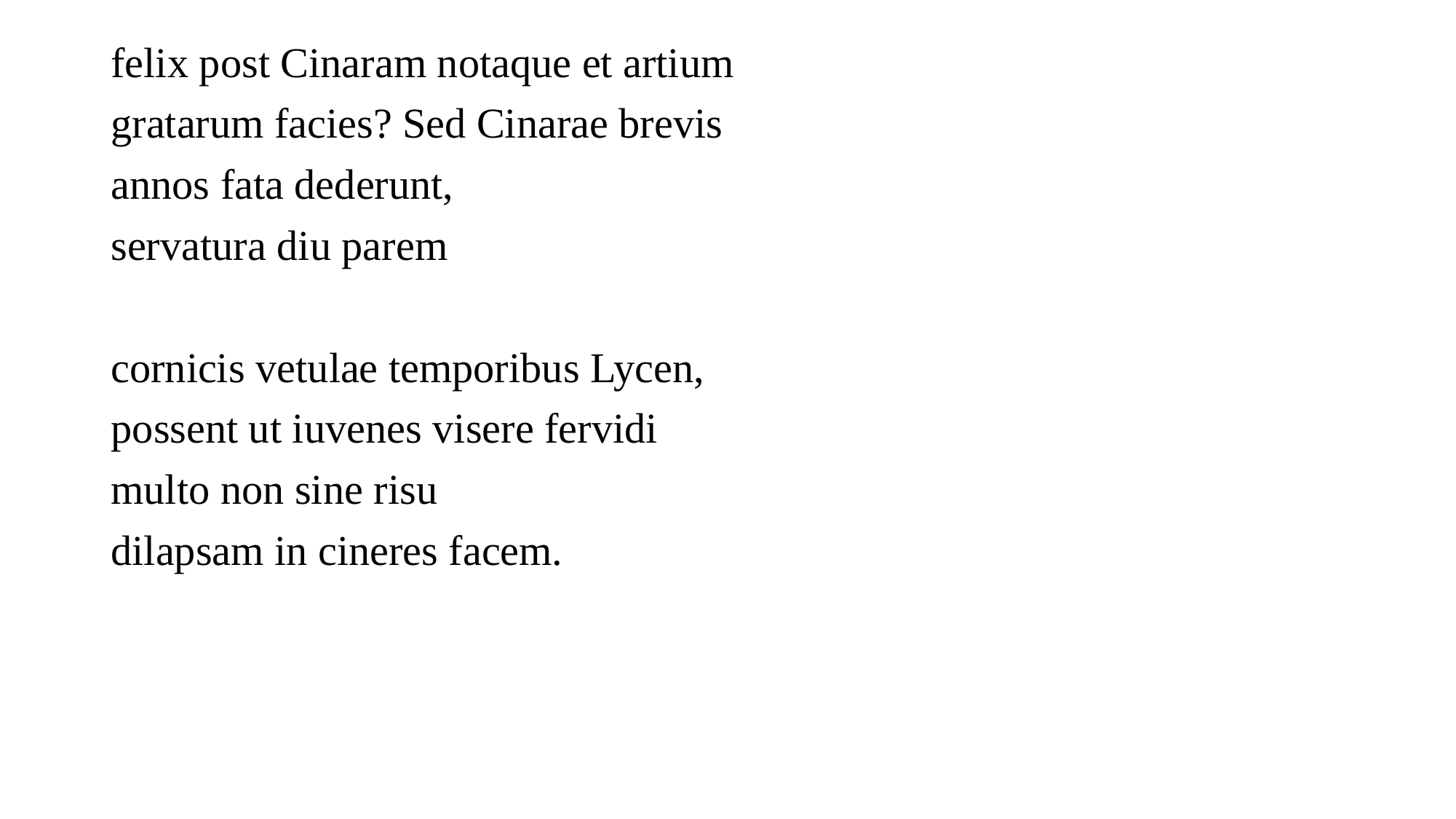

felix post Cinaram notaque et artium
gratarum facies? Sed Cinarae brevis
annos fata dederunt,
servatura diu parem

cornicis vetulae temporibus Lycen,
possent ut iuvenes visere fervidi
multo non sine risu
dilapsam in cineres facem.